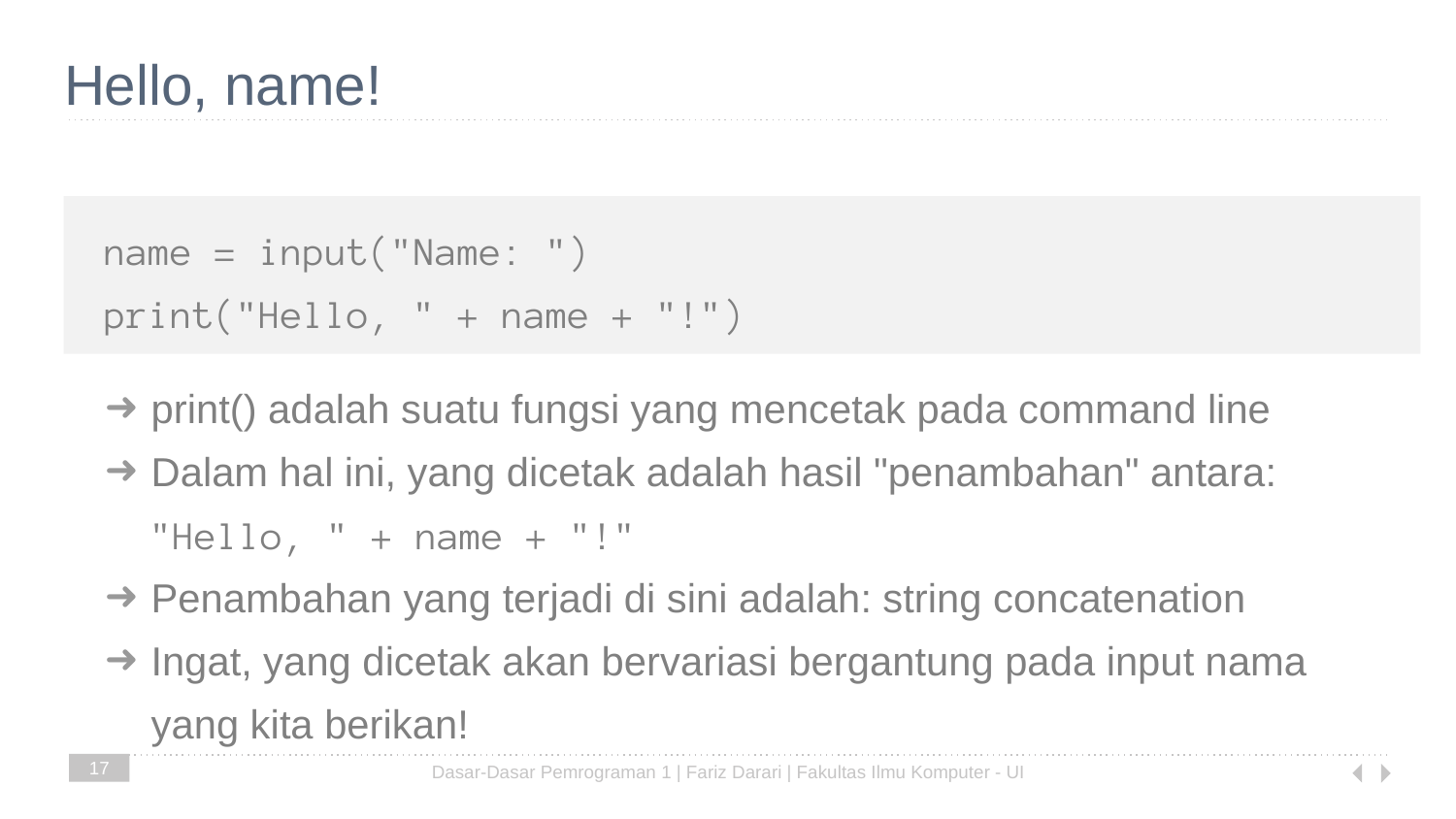

# Hello, name!
name = input("Name: ")
print("Hello, " + name + "!")
print() adalah suatu fungsi yang mencetak pada command line
Dalam hal ini, yang dicetak adalah hasil "penambahan" antara:
"Hello, " + name + "!"
Penambahan yang terjadi di sini adalah: string concatenation
Ingat, yang dicetak akan bervariasi bergantung pada input nama yang kita berikan!
17